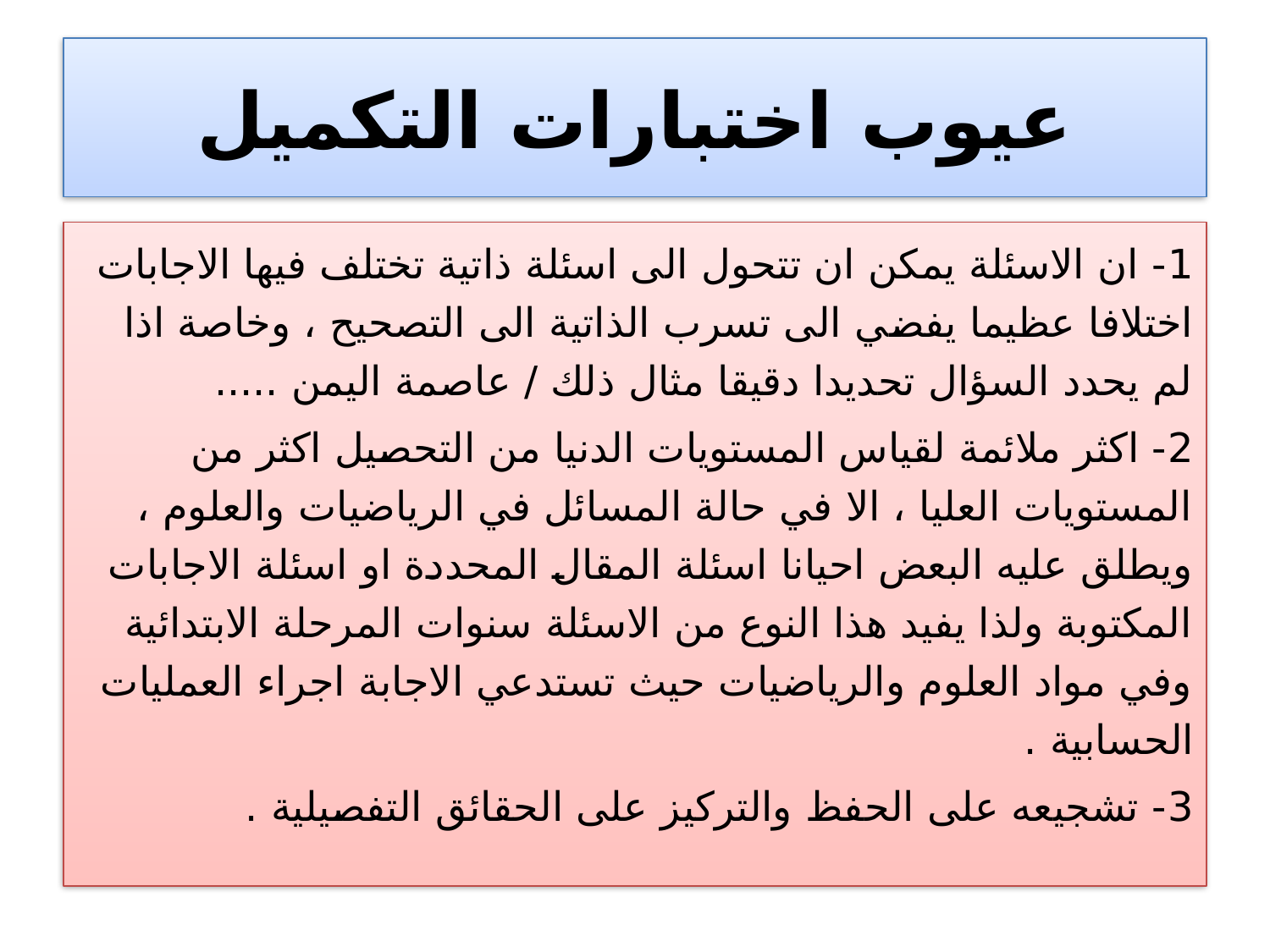

# عيوب اختبارات التكميل
1- ان الاسئلة يمكن ان تتحول الى اسئلة ذاتية تختلف فيها الاجابات اختلافا عظيما يفضي الى تسرب الذاتية الى التصحيح ، وخاصة اذا لم يحدد السؤال تحديدا دقيقا مثال ذلك / عاصمة اليمن .....
2- اكثر ملائمة لقياس المستويات الدنيا من التحصيل اكثر من المستويات العليا ، الا في حالة المسائل في الرياضيات والعلوم ، ويطلق عليه البعض احيانا اسئلة المقال المحددة او اسئلة الاجابات المكتوبة ولذا يفيد هذا النوع من الاسئلة سنوات المرحلة الابتدائية وفي مواد العلوم والرياضيات حيث تستدعي الاجابة اجراء العمليات الحسابية .
3- تشجيعه على الحفظ والتركيز على الحقائق التفصيلية .